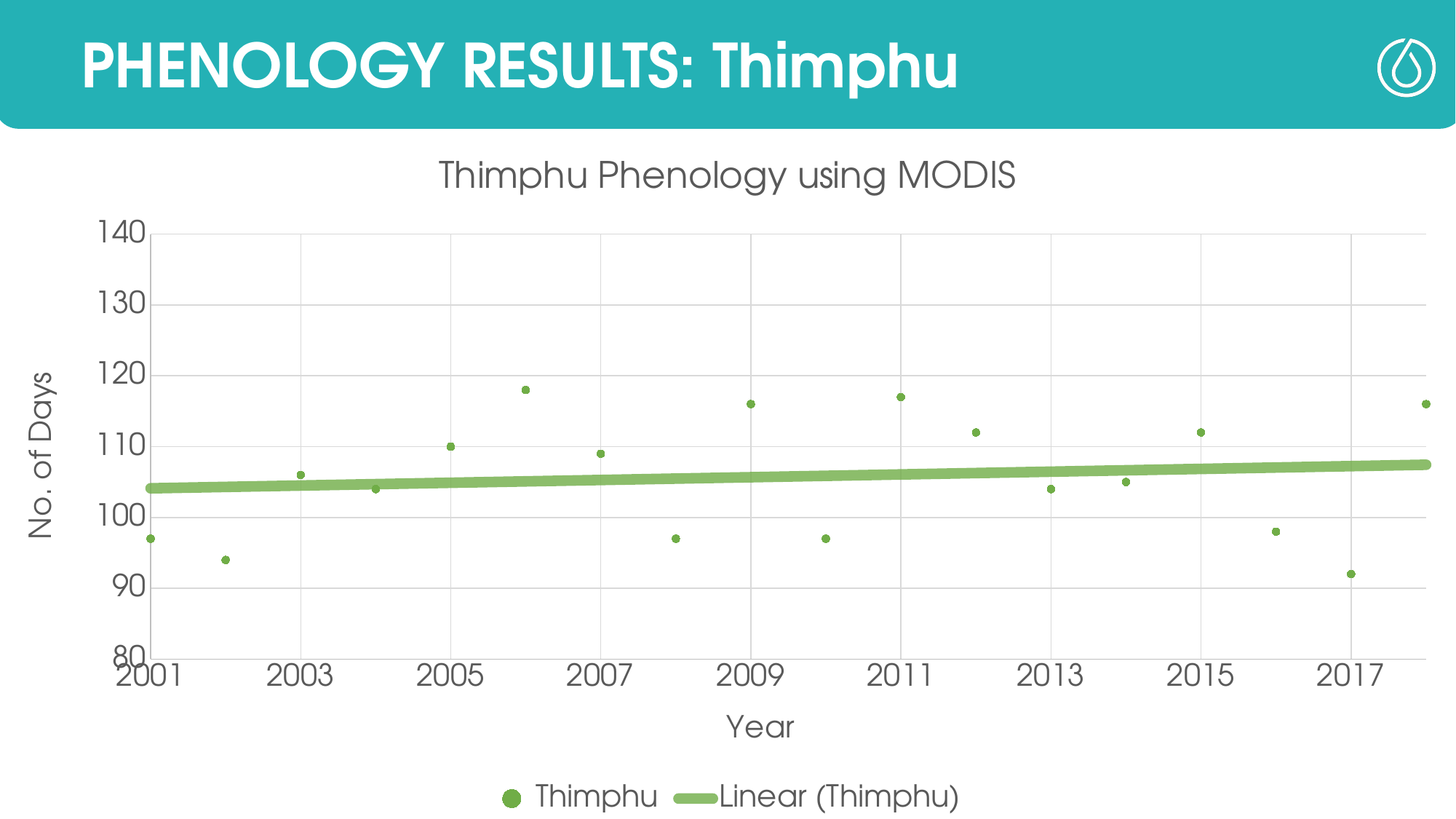

PHENOLOGY RESULTS: Thimphu

### Chart: Thimphu Phenology using MODIS

| Category | Thimphu |
|---|---|